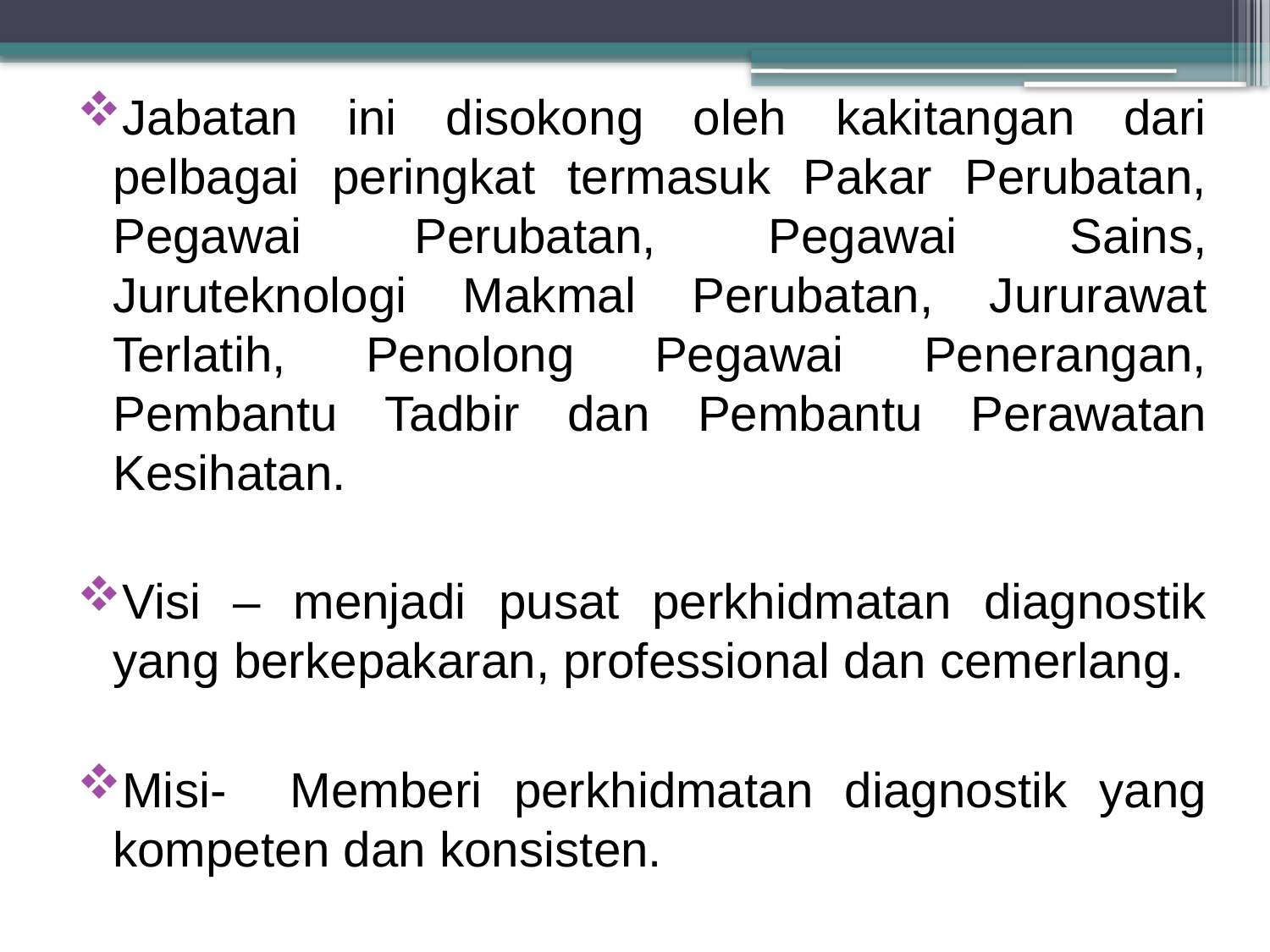

Jabatan ini disokong oleh kakitangan dari pelbagai peringkat termasuk Pakar Perubatan, Pegawai Perubatan, Pegawai Sains, Juruteknologi Makmal Perubatan, Jururawat Terlatih, Penolong Pegawai Penerangan, Pembantu Tadbir dan Pembantu Perawatan Kesihatan.

Visi – menjadi pusat perkhidmatan diagnostik yang berkepakaran, professional dan cemerlang.

Misi-  Memberi perkhidmatan diagnostik yang kompeten dan konsisten.